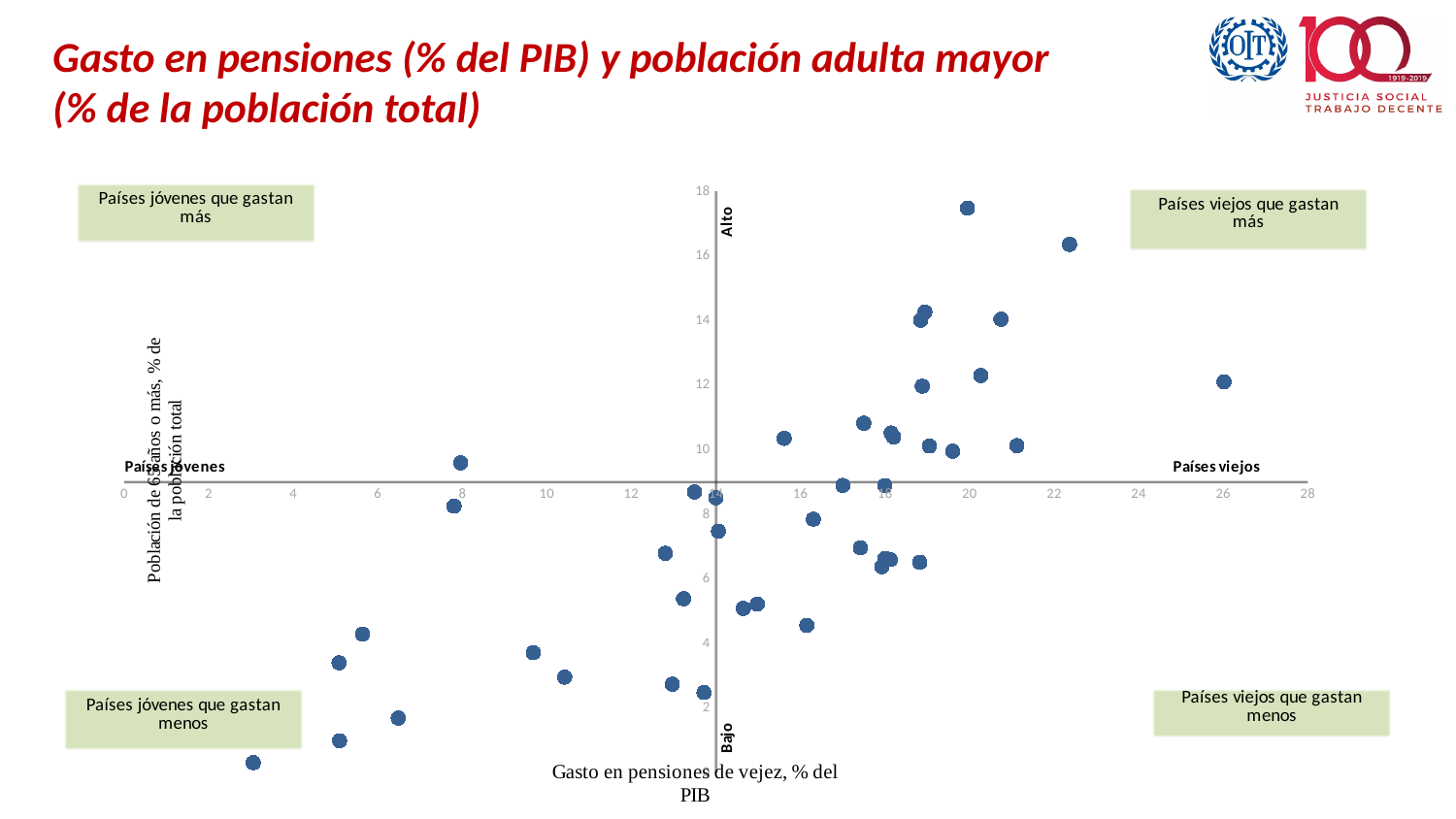

# Gasto en pensiones (% del PIB) y población adulta mayor (% de la población total)

### Chart

| Category | Expenditure on Old-age pensions |
|---|---|